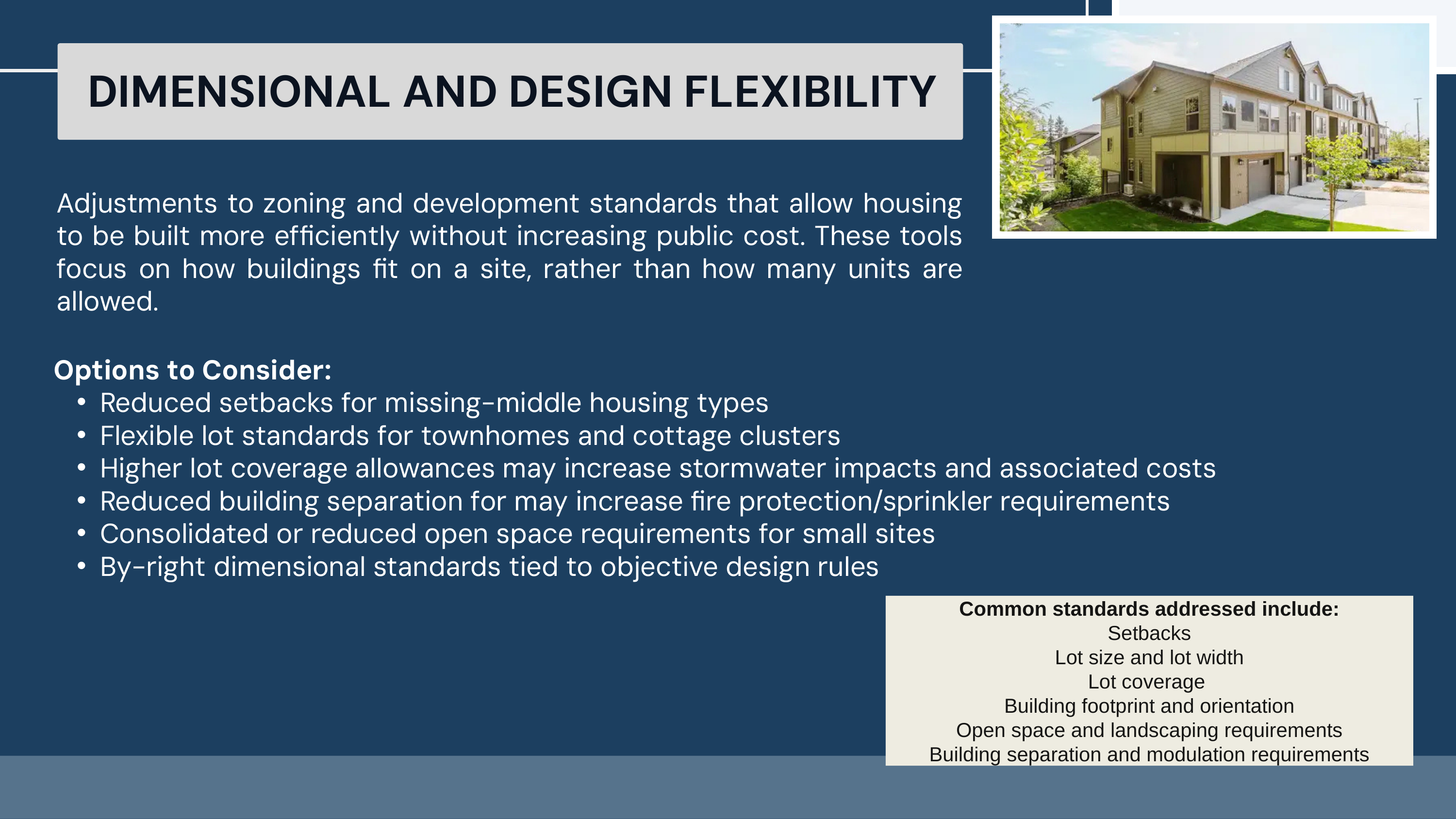

DIMENSIONAL AND DESIGN FLEXIBILITY
Adjustments to zoning and development standards that allow housing to be built more efficiently without increasing public cost. These tools focus on how buildings fit on a site, rather than how many units are allowed.
Options to Consider:
Reduced setbacks for missing-middle housing types
Flexible lot standards for townhomes and cottage clusters
Higher lot coverage allowances may increase stormwater impacts and associated costs
Reduced building separation for may increase fire protection/sprinkler requirements
Consolidated or reduced open space requirements for small sites
By-right dimensional standards tied to objective design rules
Common standards addressed include:
Setbacks
Lot size and lot width
Lot coverage
Building footprint and orientation
Open space and landscaping requirements
Building separation and modulation requirements